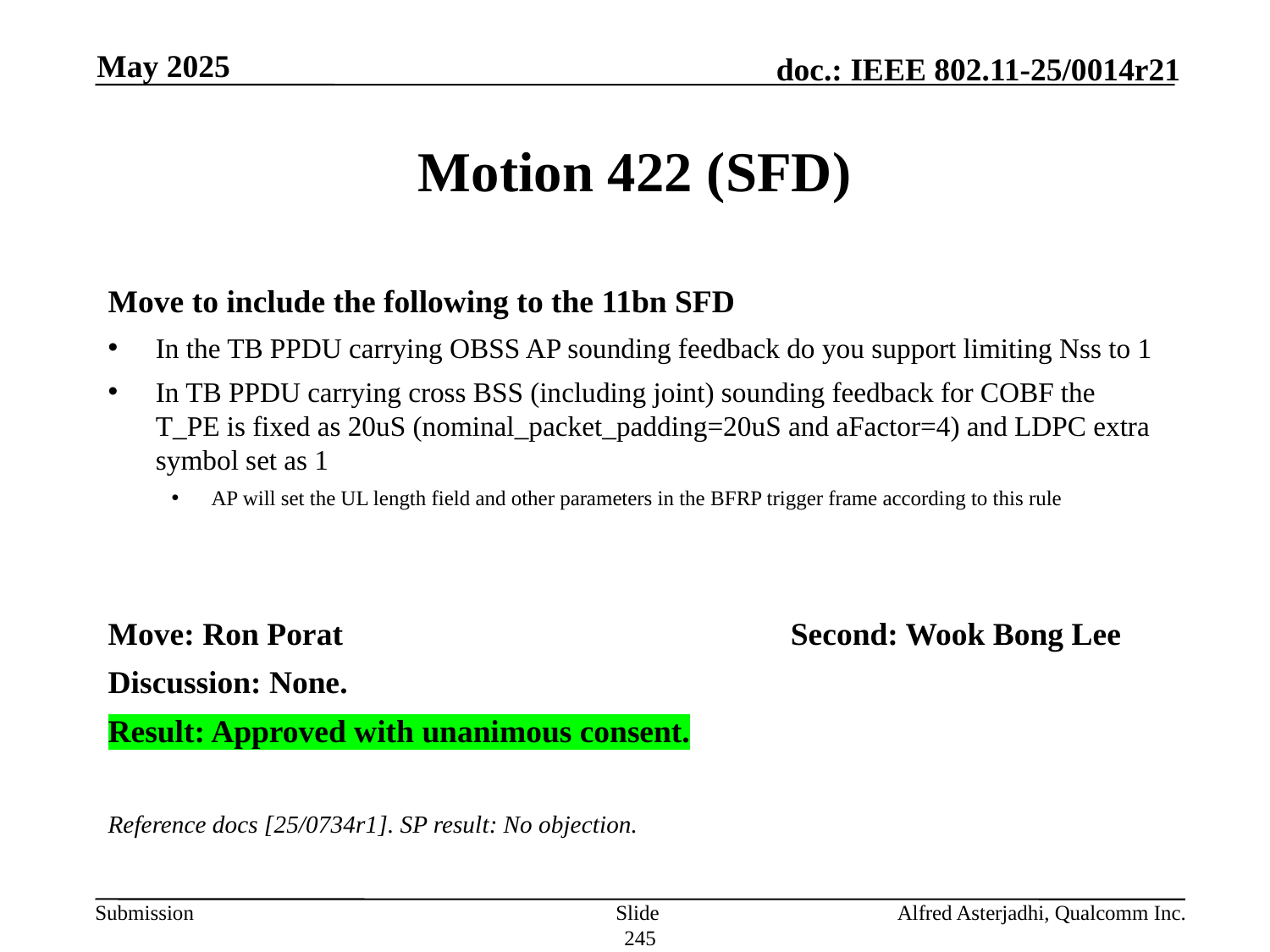

May 2025
# Motion 422 (SFD)
Move to include the following to the 11bn SFD
In the TB PPDU carrying OBSS AP sounding feedback do you support limiting Nss to 1
In TB PPDU carrying cross BSS (including joint) sounding feedback for COBF the T_PE is fixed as 20uS (nominal_packet_padding=20uS and aFactor=4) and LDPC extra symbol set as 1
AP will set the UL length field and other parameters in the BFRP trigger frame according to this rule

Move: Ron Porat				Second: Wook Bong Lee
Discussion: None.
Result: Approved with unanimous consent.

Reference docs [25/0734r1]. SP result: No objection.

Slide 245
Alfred Asterjadhi, Qualcomm Inc.